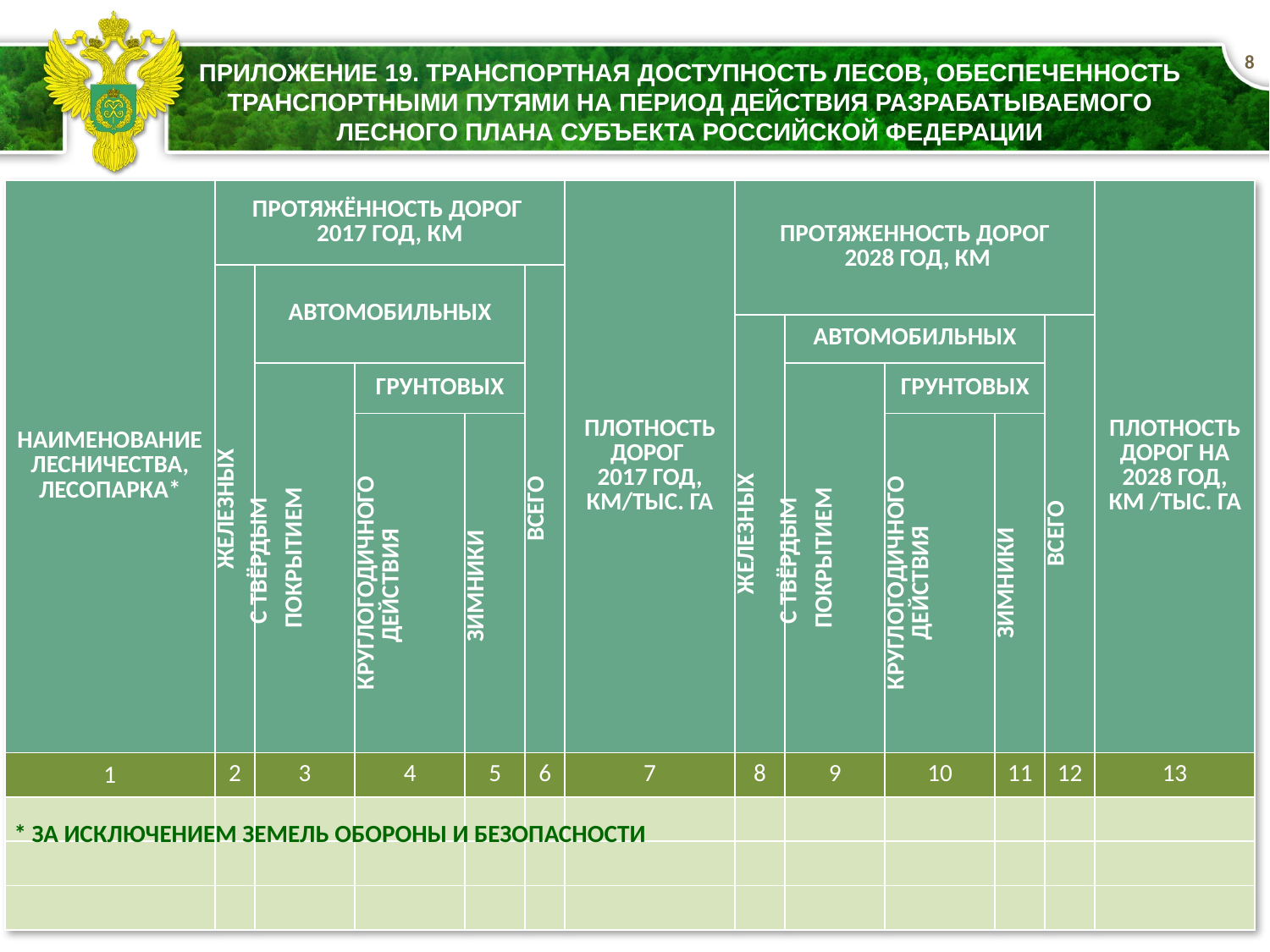

8
# Приложение 19. Транспортная доступность лесов, обеспеченность транспортными путями на период действия разрабатываемого лесного плана субъекта Российской Федерации
| Наименование лесничества, лесопарка\* | Протяжённость дорог 2017 год, км |  |  |  |  | Плотность дорог 2017 год, км/тыс. га | Протяженность дорог 2028 год, км |  |  |  |  | Плотность дорог на 2028 год, км /тыс. га |
| --- | --- | --- | --- | --- | --- | --- | --- | --- | --- | --- | --- | --- |
|  | железных | автомобильных |  |  | Всего |  |  |  |  |  |  |  |
|  |  |  |  |  |  |  | железных | автомобильных |  |  | Всего |  |
|  |  | с твёрдым покрытием | грунтовых |  |  |  |  | с твёрдым покрытием | грунтовых |  |  |  |
|  |  |  | круглогодичного действия | зимники |  |  |  |  | круглогодичного действия | зимники |  |  |
| 1 | 2 | 3 | 4 | 5 | 6 | 7 | 8 | 9 | 10 | 11 | 12 | 13 |
|  |  |  |  |  |  |  |  |  |  |  |  |  |
|  |  |  |  |  |  |  |  |  |  |  |  |  |
|  |  |  |  |  |  |  |  |  |  |  |  |  |
* за исключением земель обороны и безопасности